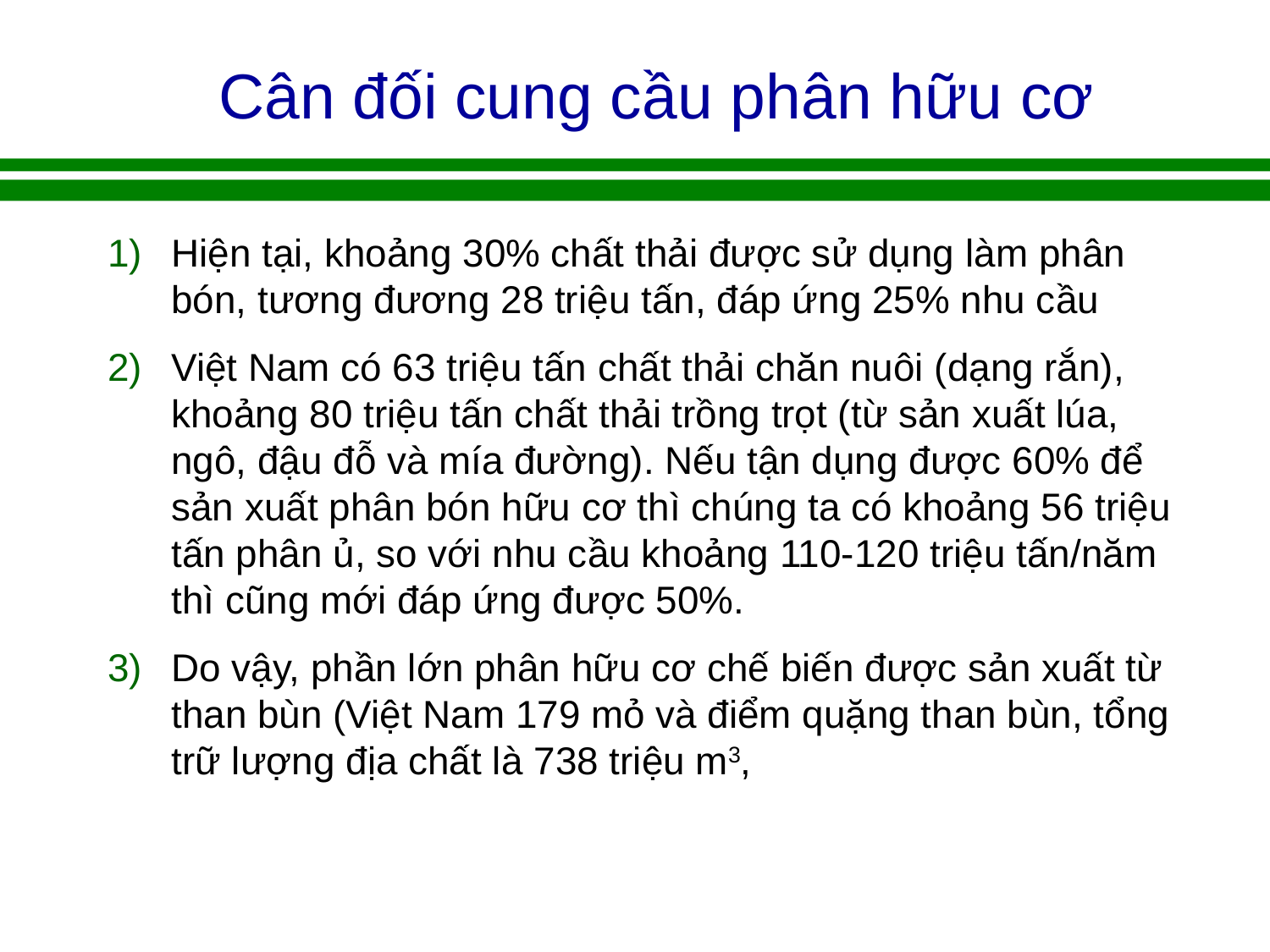

# Cân đối cung cầu phân hữu cơ
Hiện tại, khoảng 30% chất thải được sử dụng làm phân bón, tương đương 28 triệu tấn, đáp ứng 25% nhu cầu
Việt Nam có 63 triệu tấn chất thải chăn nuôi (dạng rắn), khoảng 80 triệu tấn chất thải trồng trọt (từ sản xuất lúa, ngô, đậu đỗ và mía đường). Nếu tận dụng được 60% để sản xuất phân bón hữu cơ thì chúng ta có khoảng 56 triệu tấn phân ủ, so với nhu cầu khoảng 110-120 triệu tấn/năm thì cũng mới đáp ứng được 50%.
Do vậy, phần lớn phân hữu cơ chế biến được sản xuất từ than bùn (Việt Nam 179 mỏ và điểm quặng than bùn, tổng trữ lượng địa chất là 738 triệu m3,